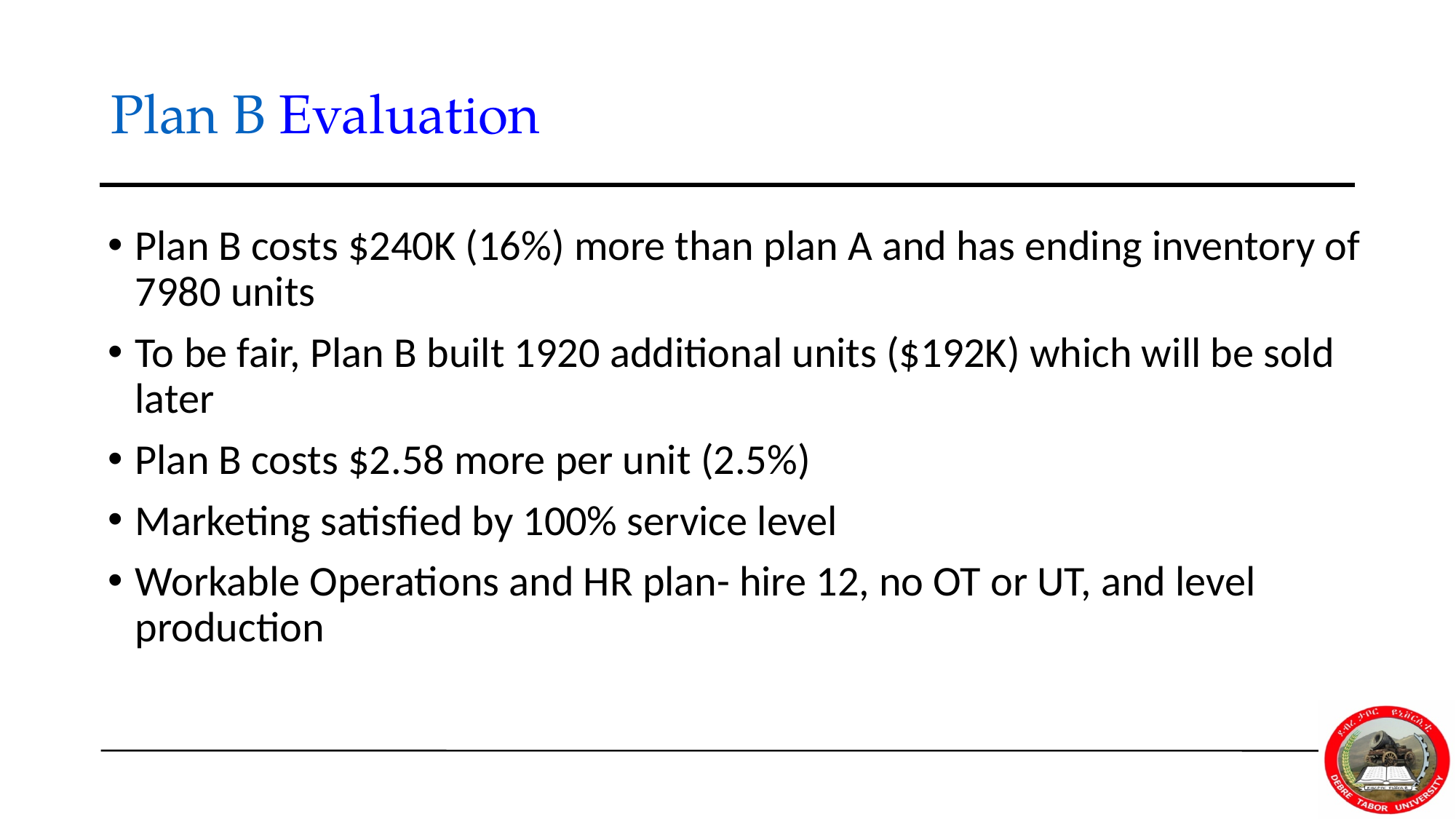

# Plan B Evaluation
Plan B costs $240K (16%) more than plan A and has ending inventory of 7980 units
To be fair, Plan B built 1920 additional units ($192K) which will be sold later
Plan B costs $2.58 more per unit (2.5%)
Marketing satisfied by 100% service level
Workable Operations and HR plan- hire 12, no OT or UT, and level production